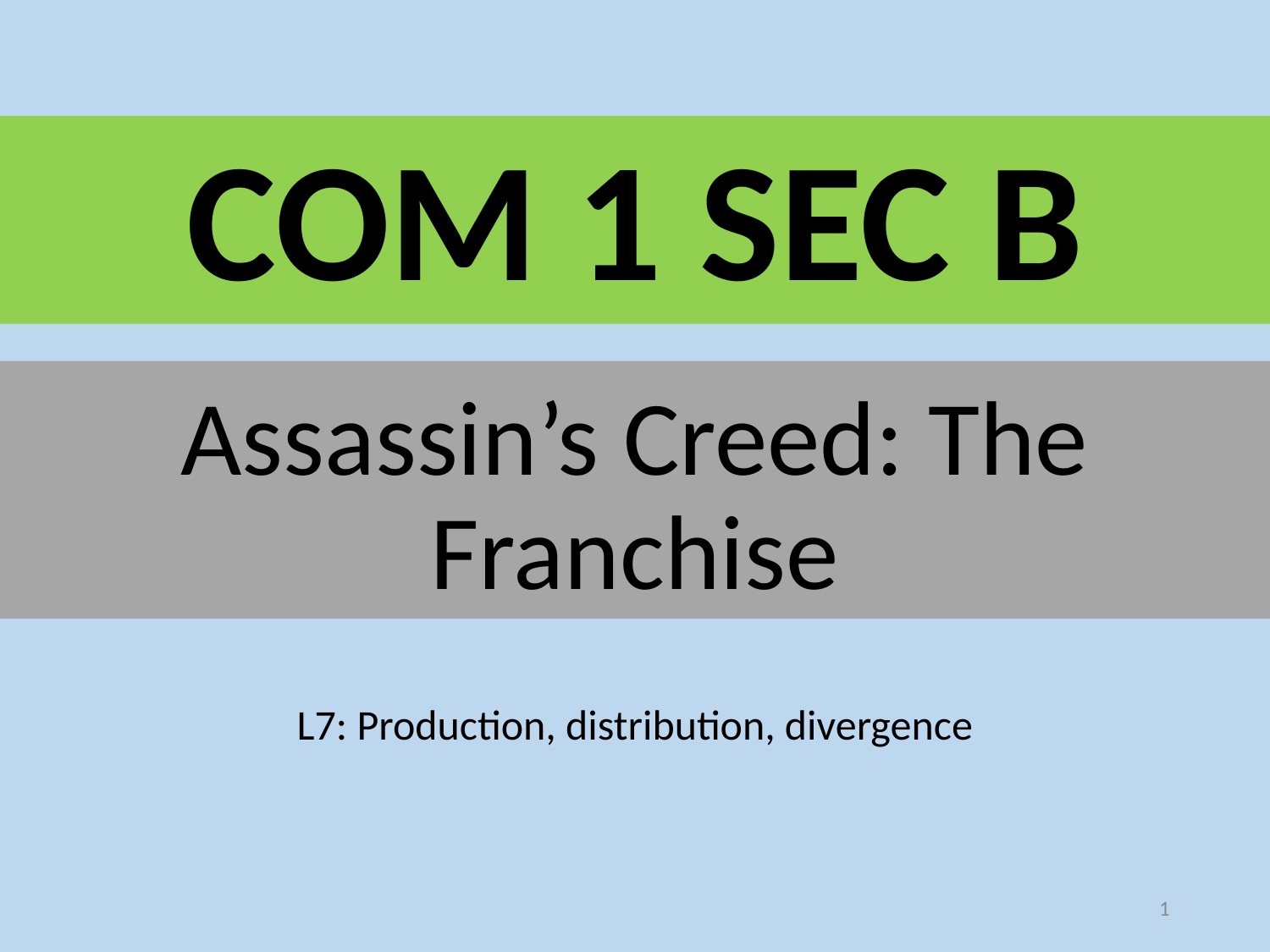

# COM 1 SEC B
Assassin’s Creed: The Franchise
L7: Production, distribution, divergence
1